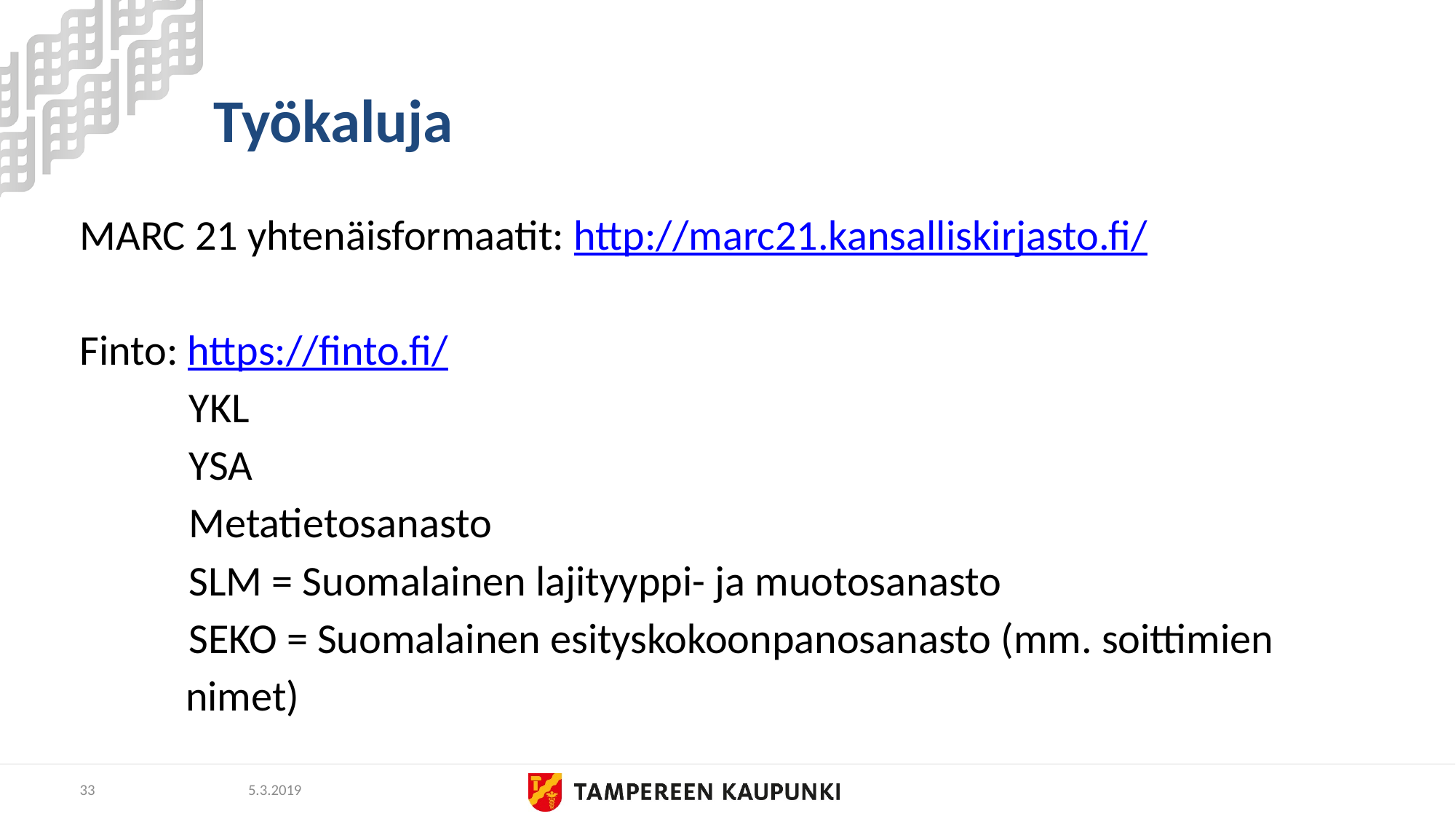

# Työkaluja
MARC 21 yhtenäisformaatit: http://marc21.kansalliskirjasto.fi/

Finto: https://finto.fi/
	YKL
	YSA
	Metatietosanasto
	SLM = Suomalainen lajityyppi- ja muotosanasto
	SEKO = Suomalainen esityskokoonpanosanasto (mm. soittimien
           nimet)
33
5.3.2019